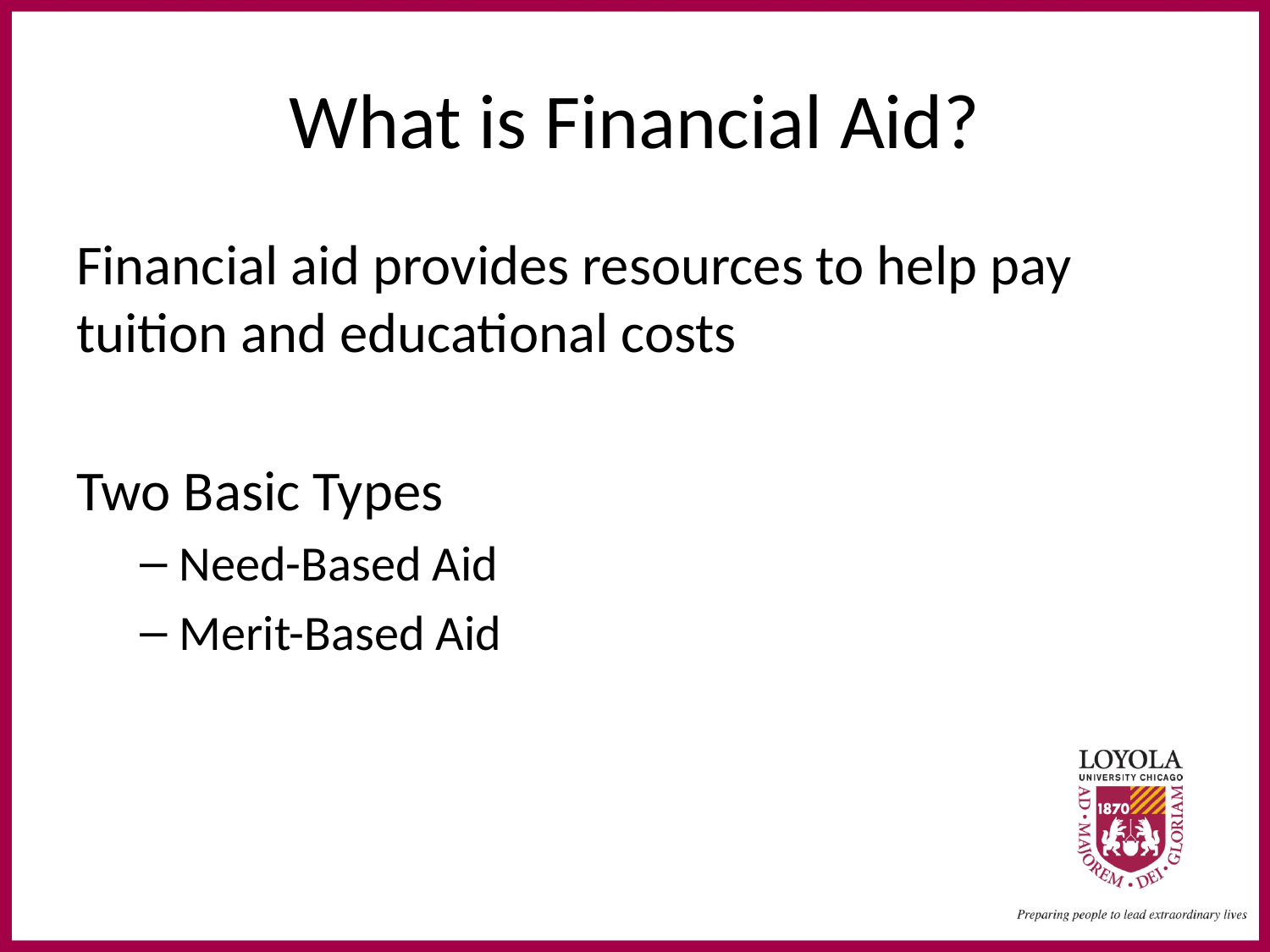

# What is Financial Aid?
Financial aid provides resources to help pay tuition and educational costs

Two Basic Types
Need-Based Aid
Merit-Based Aid